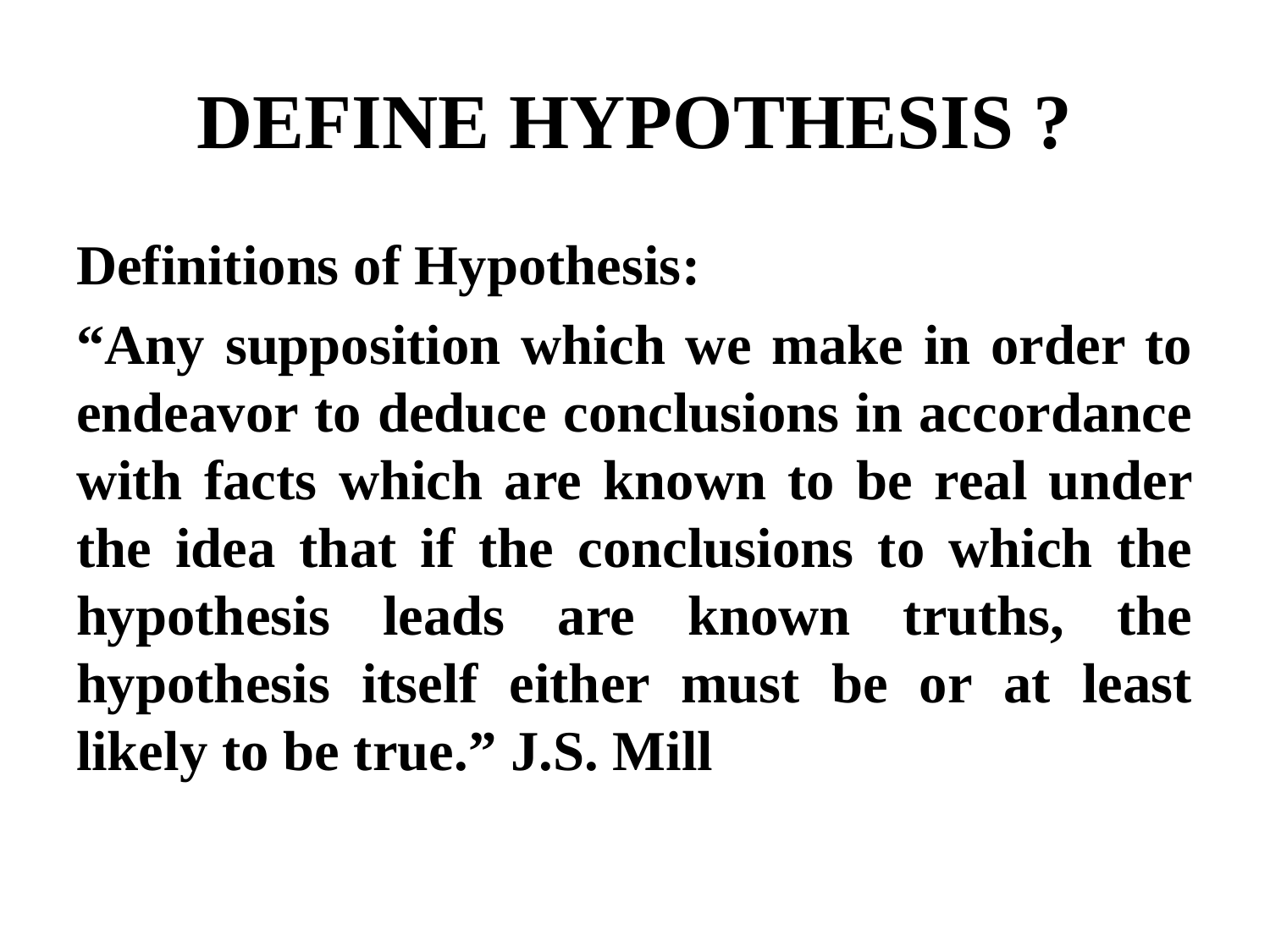

# DEFINE HYPOTHESIS ?
Definitions of Hypothesis:
“Any supposition which we make in order to endeavor to deduce conclusions in accordance with facts which are known to be real under the idea that if the conclusions to which the hypothesis leads are known truths, the hypothesis itself either must be or at least likely to be true.” J.S. Mill